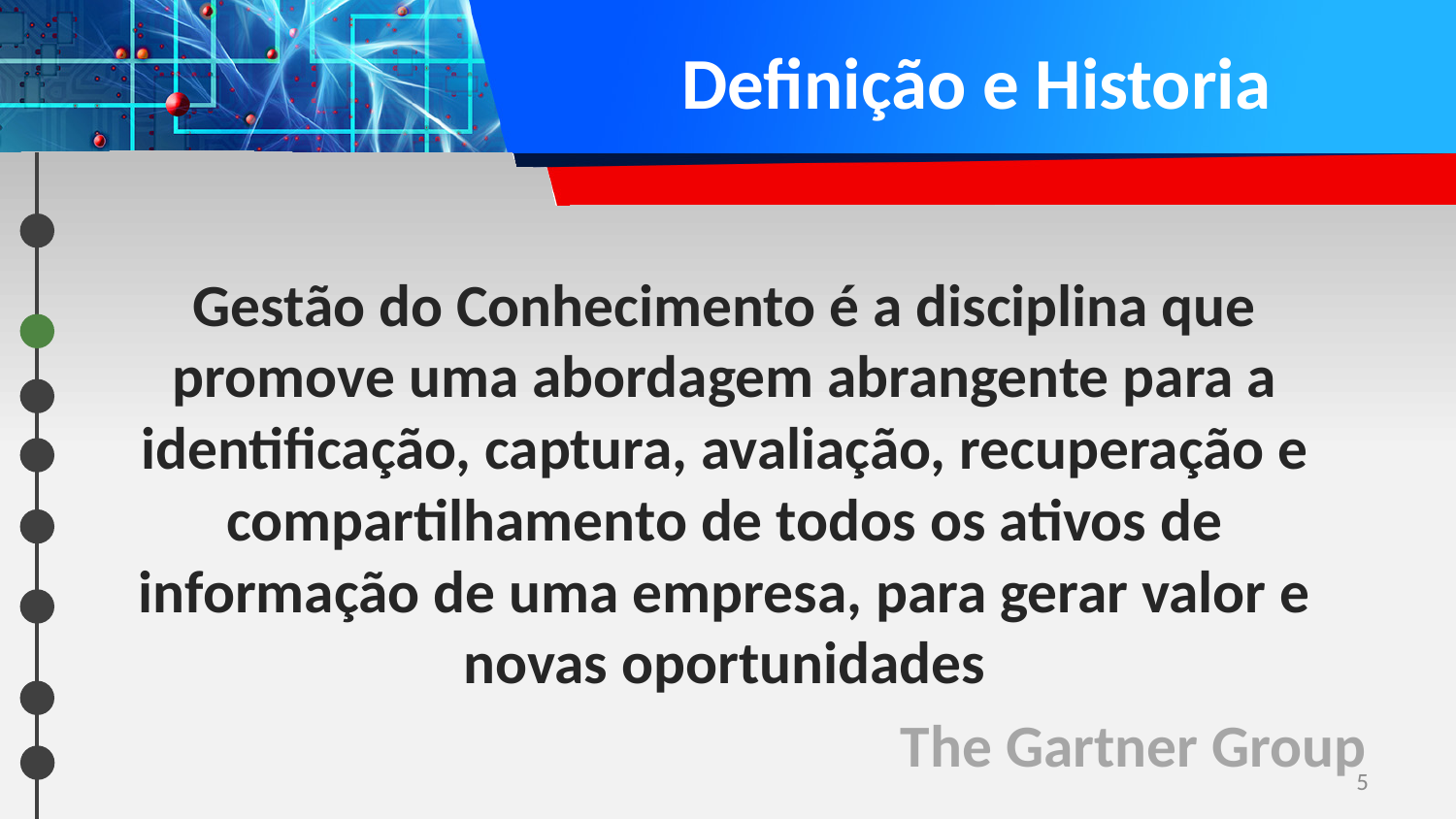

# Definição e Historia

Gestão do Conhecimento é a disciplina que promove uma abordagem abrangente para a identificação, captura, avaliação, recuperação e compartilhamento de todos os ativos de informação de uma empresa, para gerar valor e novas oportunidades
 The Gartner Group

5